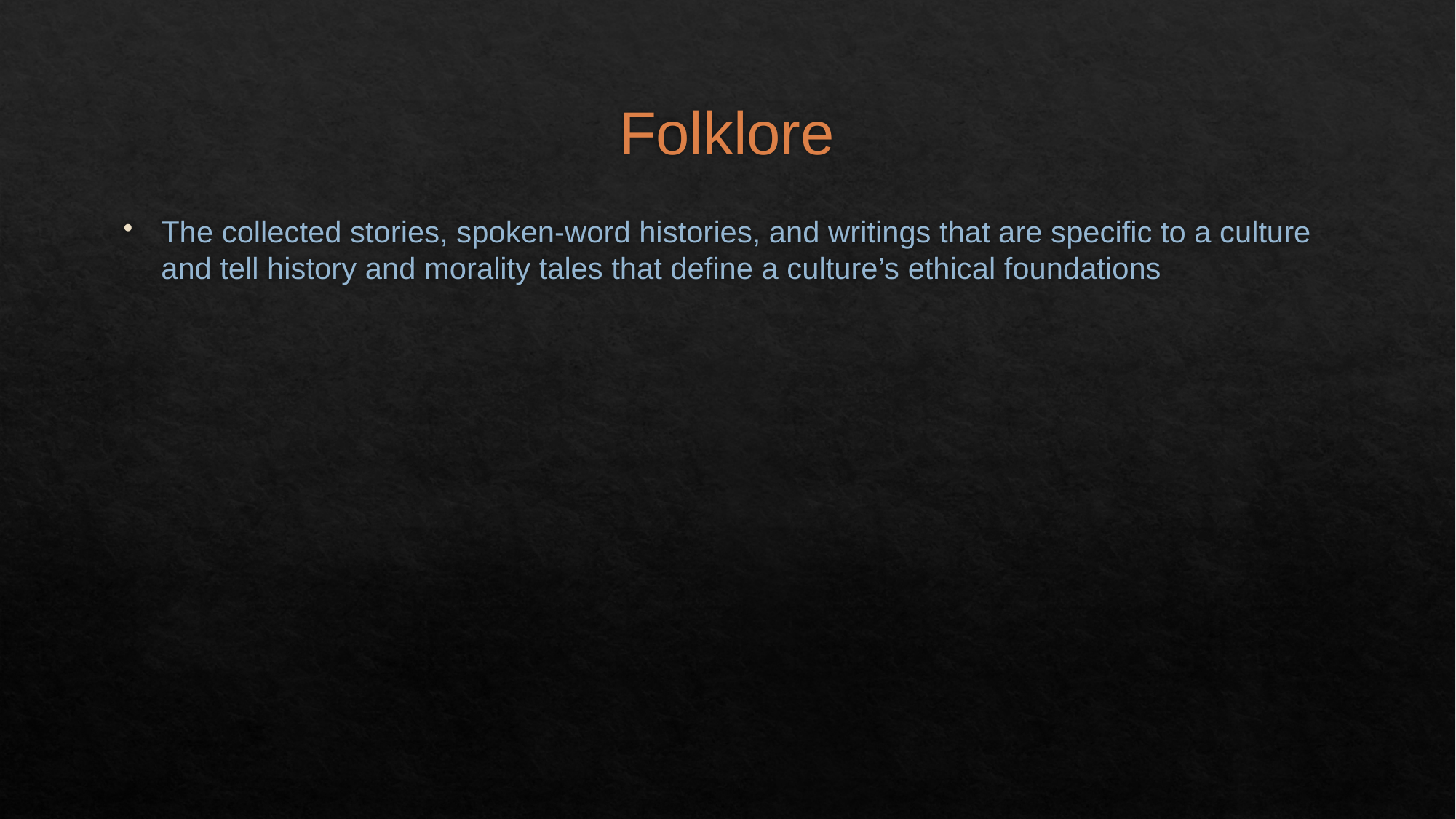

# Folklore
The collected stories, spoken-word histories, and writings that are specific to a culture and tell history and morality tales that define a culture’s ethical foundations